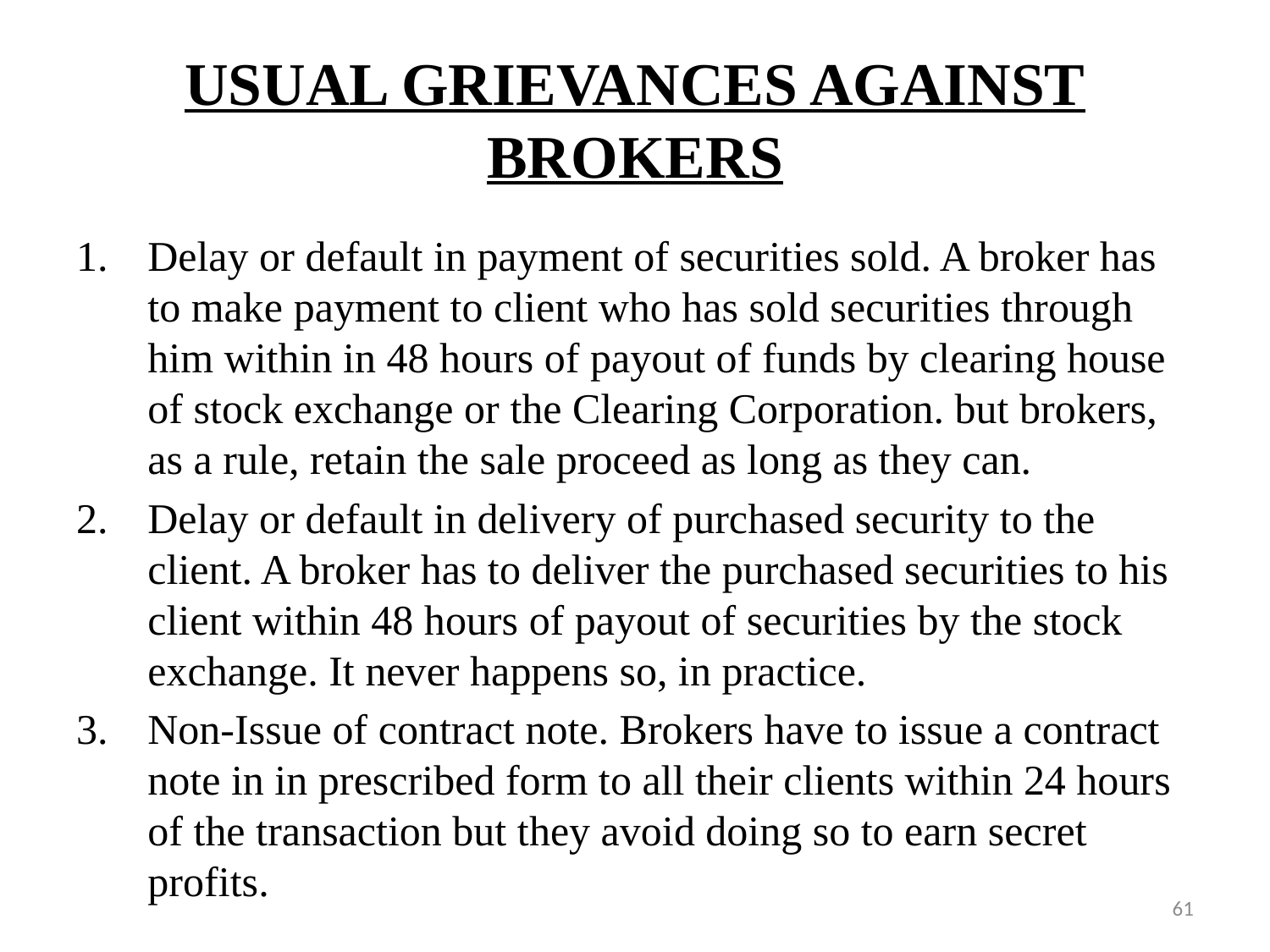

# USUAL GRIEVANCES AGAINST BROKERS
Delay or default in payment of securities sold. A broker has to make payment to client who has sold securities through him within in 48 hours of payout of funds by clearing house of stock exchange or the Clearing Corporation. but brokers, as a rule, retain the sale proceed as long as they can.
Delay or default in delivery of purchased security to the client. A broker has to deliver the purchased securities to his client within 48 hours of payout of securities by the stock exchange. It never happens so, in practice.
Non-Issue of contract note. Brokers have to issue a contract note in in prescribed form to all their clients within 24 hours of the transaction but they avoid doing so to earn secret profits.
61